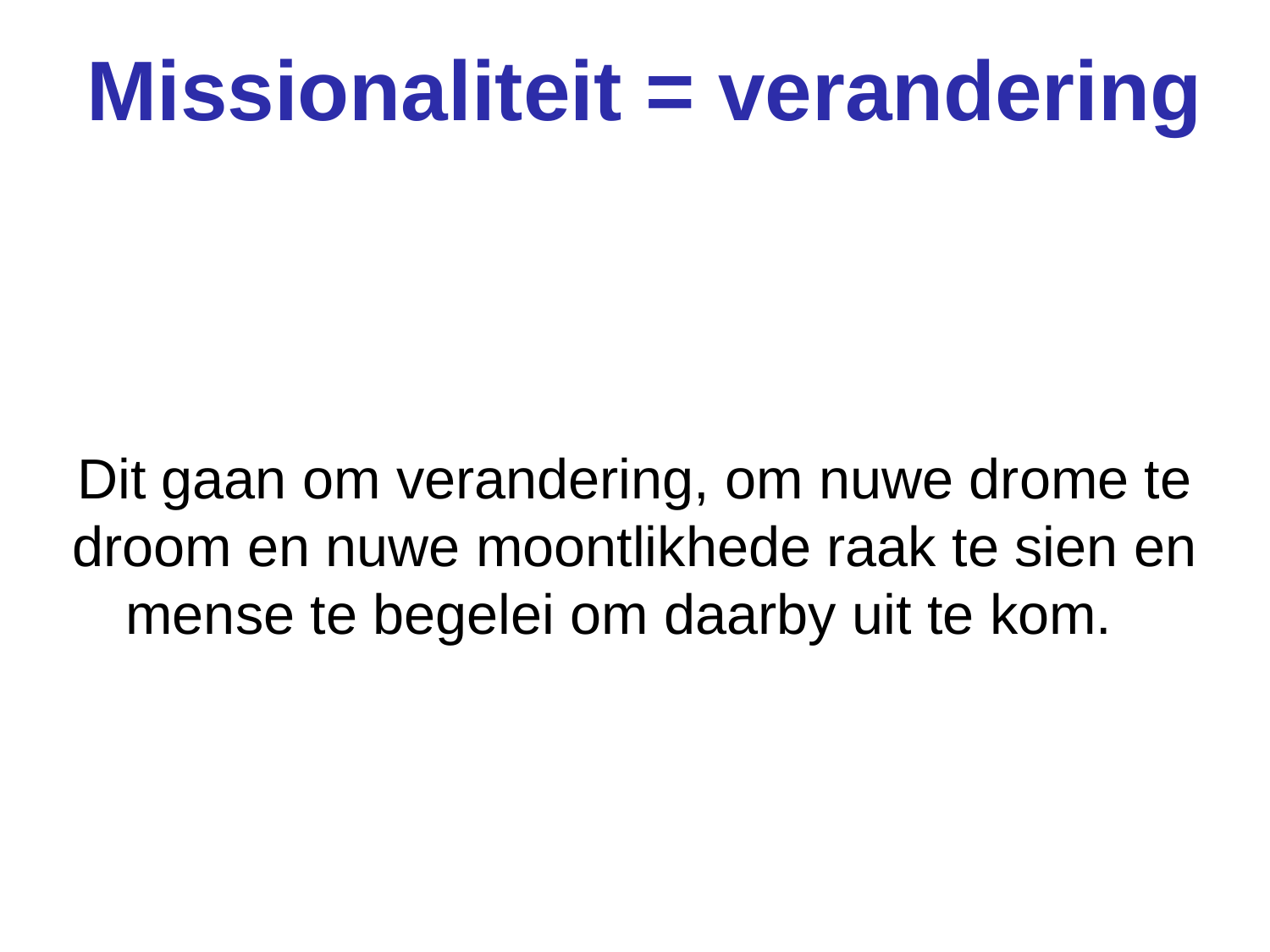

Missionaliteit = verandering
# Dit gaan om verandering, om nuwe drome te droom en nuwe moontlikhede raak te sien en mense te begelei om daarby uit te kom.